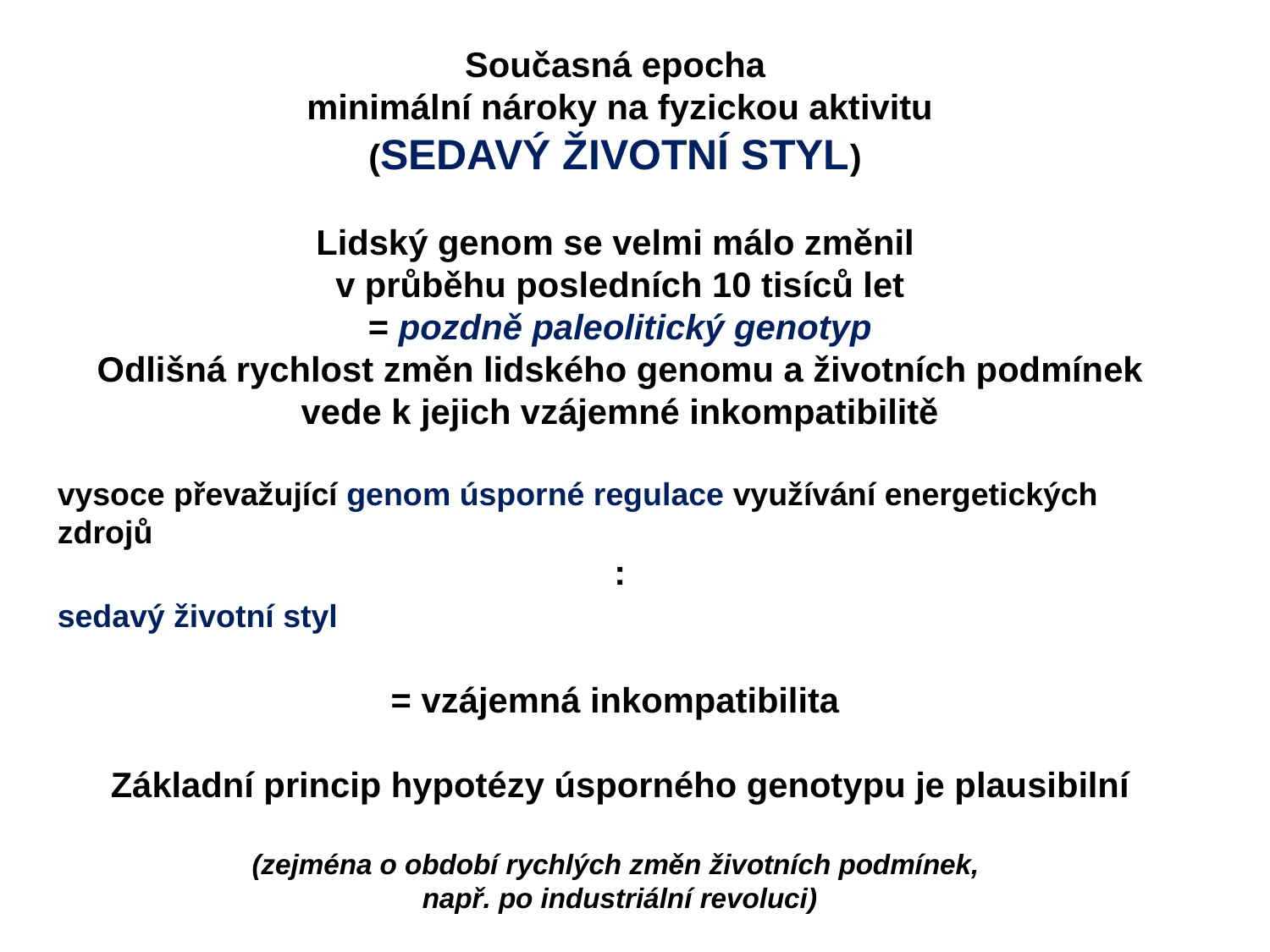

Současná epocha
minimální nároky na fyzickou aktivitu
(SEDAVÝ ŽIVOTNÍ STYL)

Lidský genom se velmi málo změnil
v průběhu posledních 10 tisíců let
= pozdně paleolitický genotyp
Odlišná rychlost změn lidského genomu a životních podmínek vede k jejich vzájemné inkompatibilitě

vysoce převažující genom úsporné regulace využívání energetických zdrojů
:
sedavý životní styl

= vzájemná inkompatibilita

Základní princip hypotézy úsporného genotypu je plausibilní

(zejména o období rychlých změn životních podmínek,
např. po industriální revoluci)